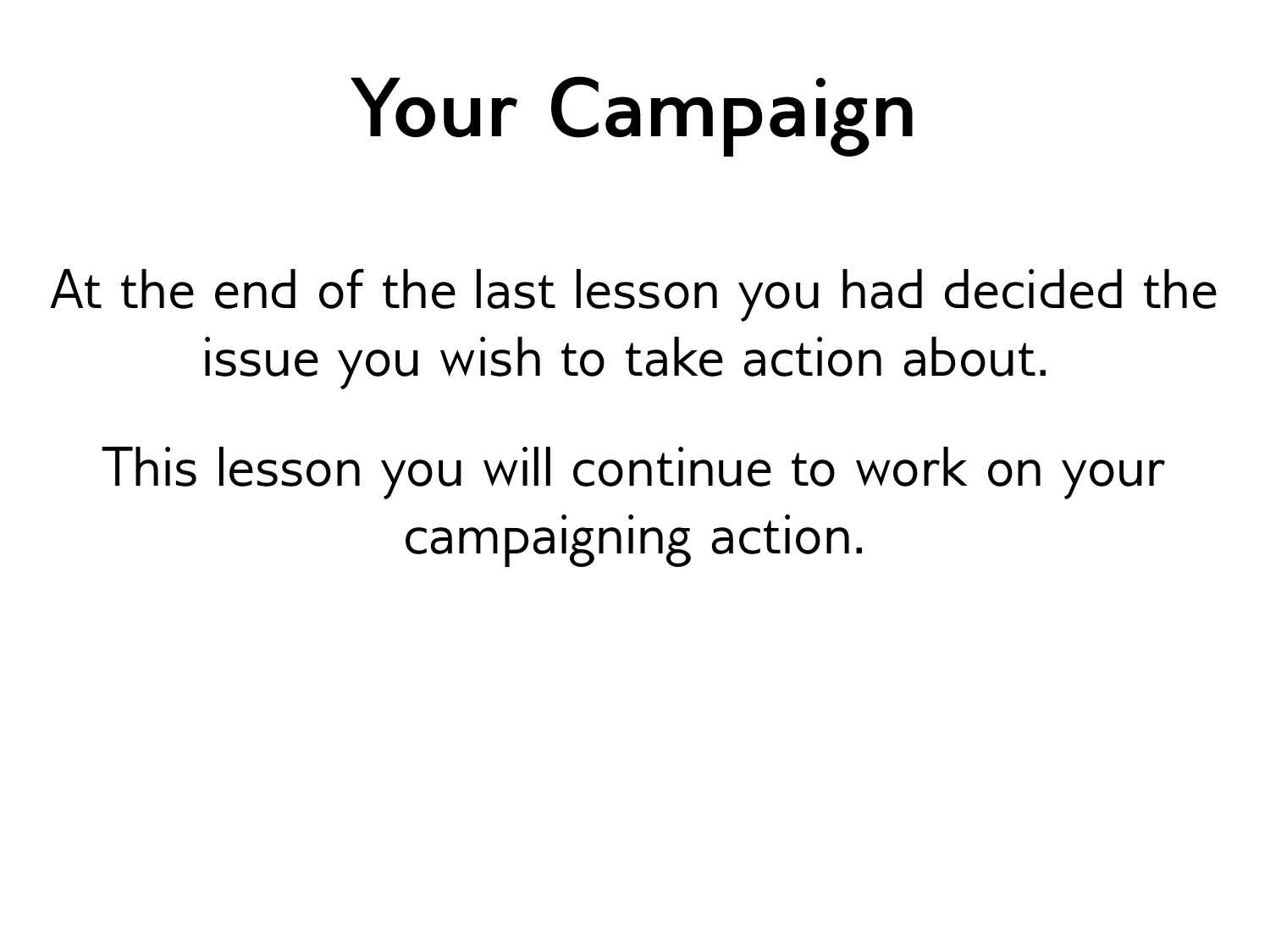

Your Campaign
At the end of the last lesson you had decided the issue you wish to take action about.
This lesson you will continue to work on your campaigning action.